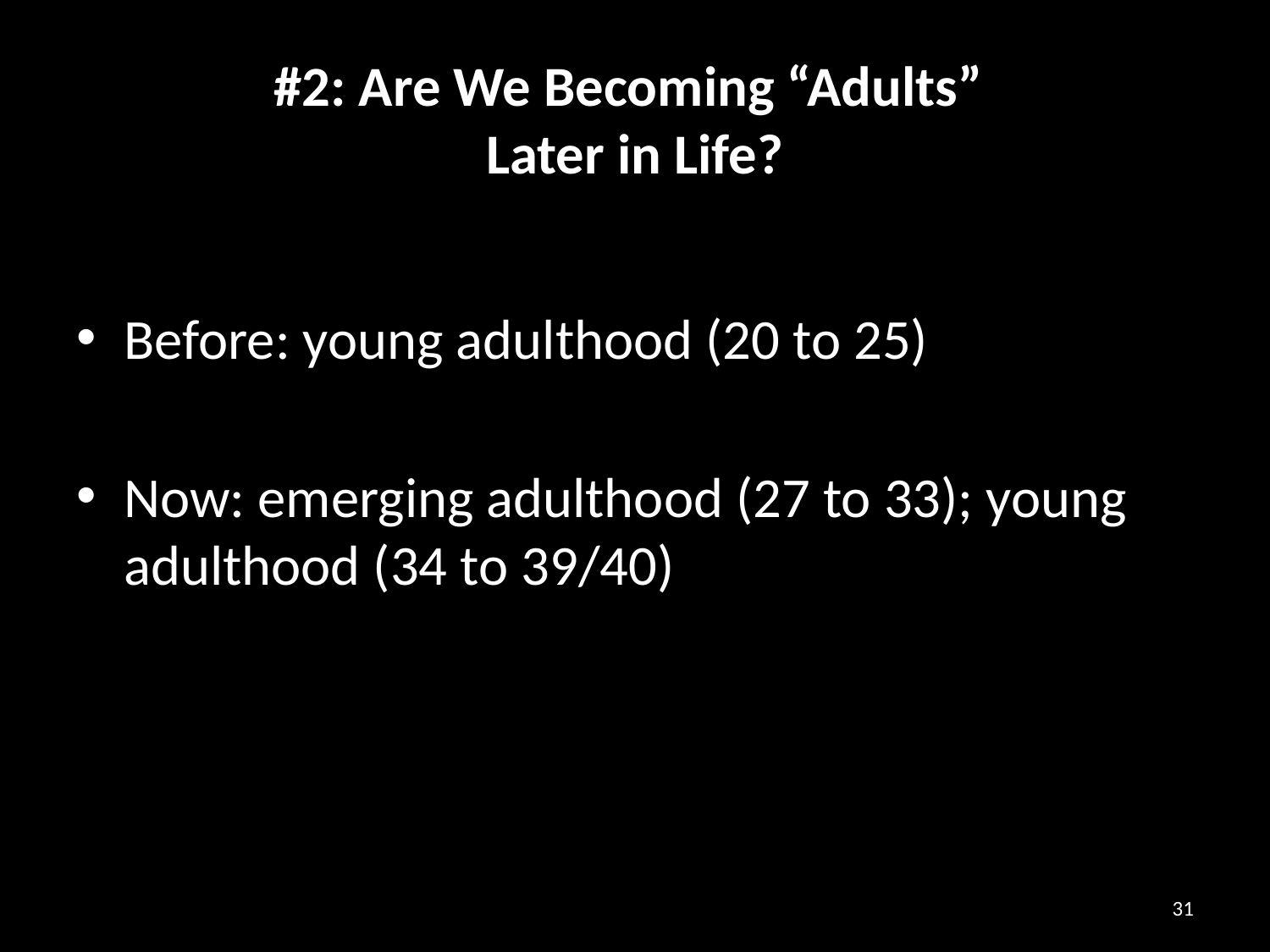

# #2: Are We Becoming “Adults” Later in Life?
Before: young adulthood (20 to 25)

Now: emerging adulthood (27 to 33); young adulthood (34 to 39/40)

31